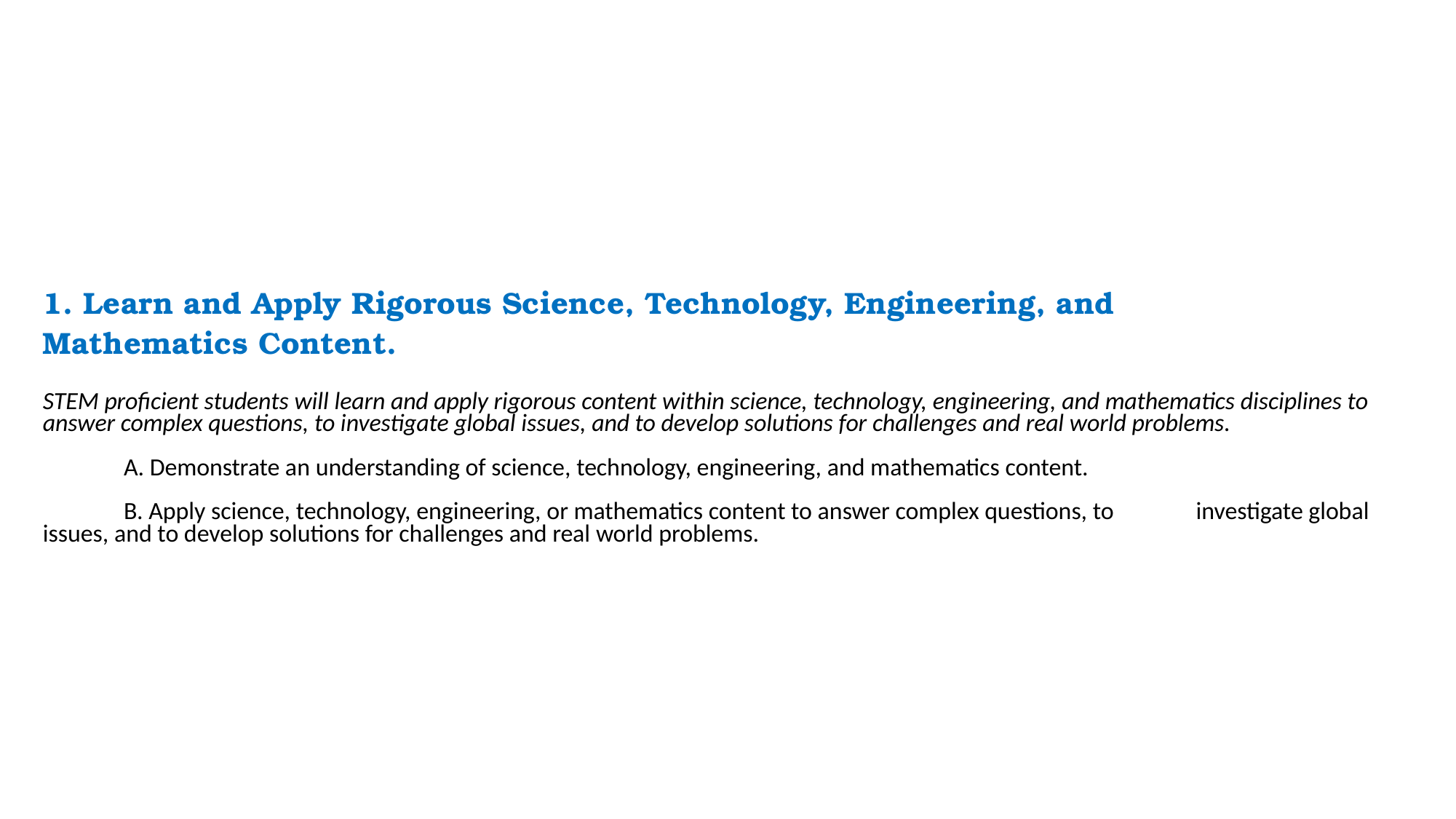

# 1. Learn and Apply Rigorous Science, Technology, Engineering, and         Mathematics Content. STEM proficient students will learn and apply rigorous content within science, technology, engineering, and mathematics disciplines to answer complex questions, to investigate global issues, and to develop solutions for challenges and real world problems. A. Demonstrate an understanding of science, technology, engineering, and mathematics content. B. Apply science, technology, engineering, or mathematics content to answer complex questions, to 	    investigate global issues, and to develop solutions for challenges and real world problems.